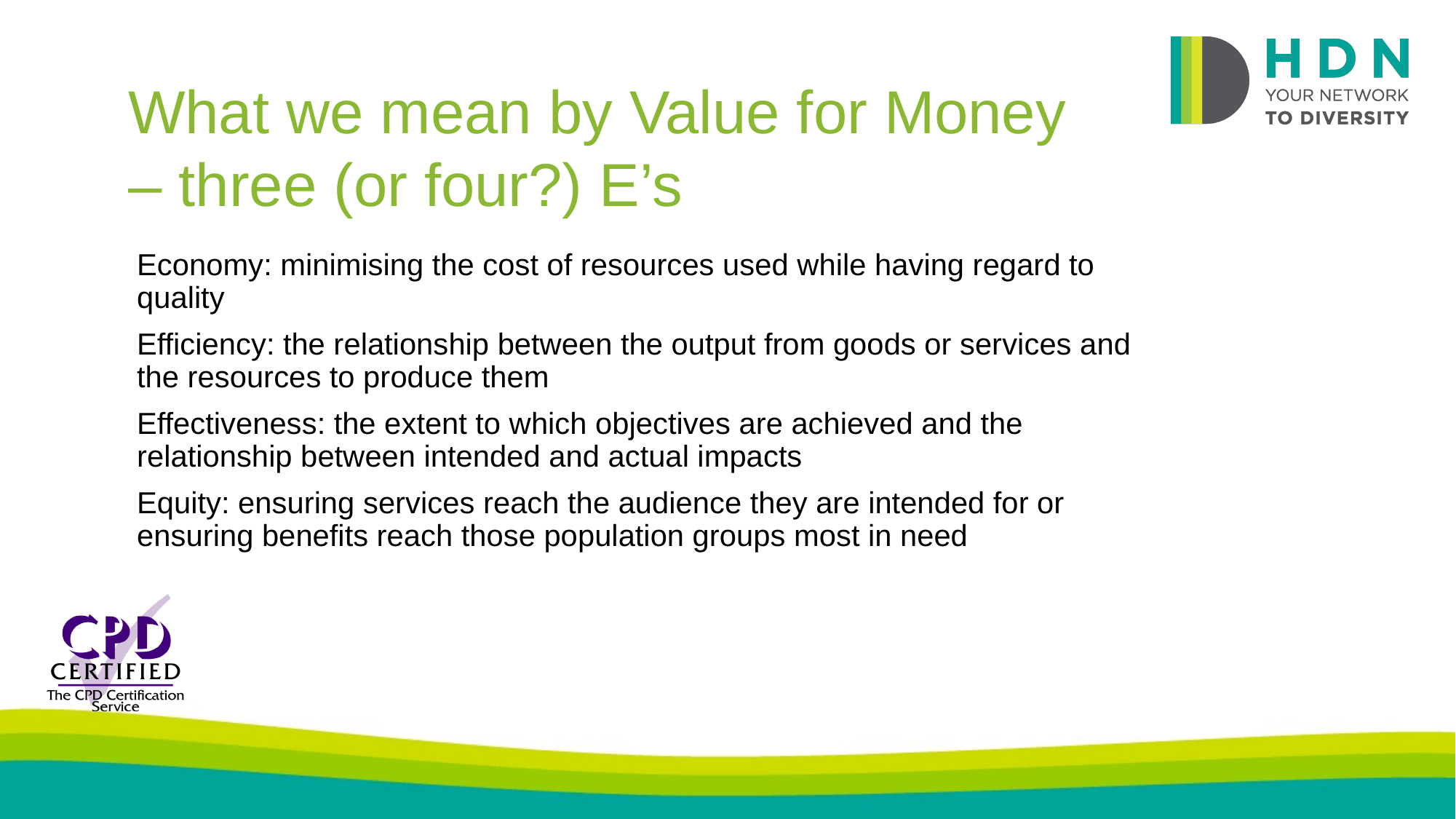

What we mean by Value for Money – three (or four?) E’s

Economy: minimising the cost of resources used while having regard to quality
Efficiency: the relationship between the output from goods or services and the resources to produce them
Effectiveness: the extent to which objectives are achieved and the relationship between intended and actual impacts
Equity: ensuring services reach the audience they are intended for or ensuring benefits reach those population groups most in need